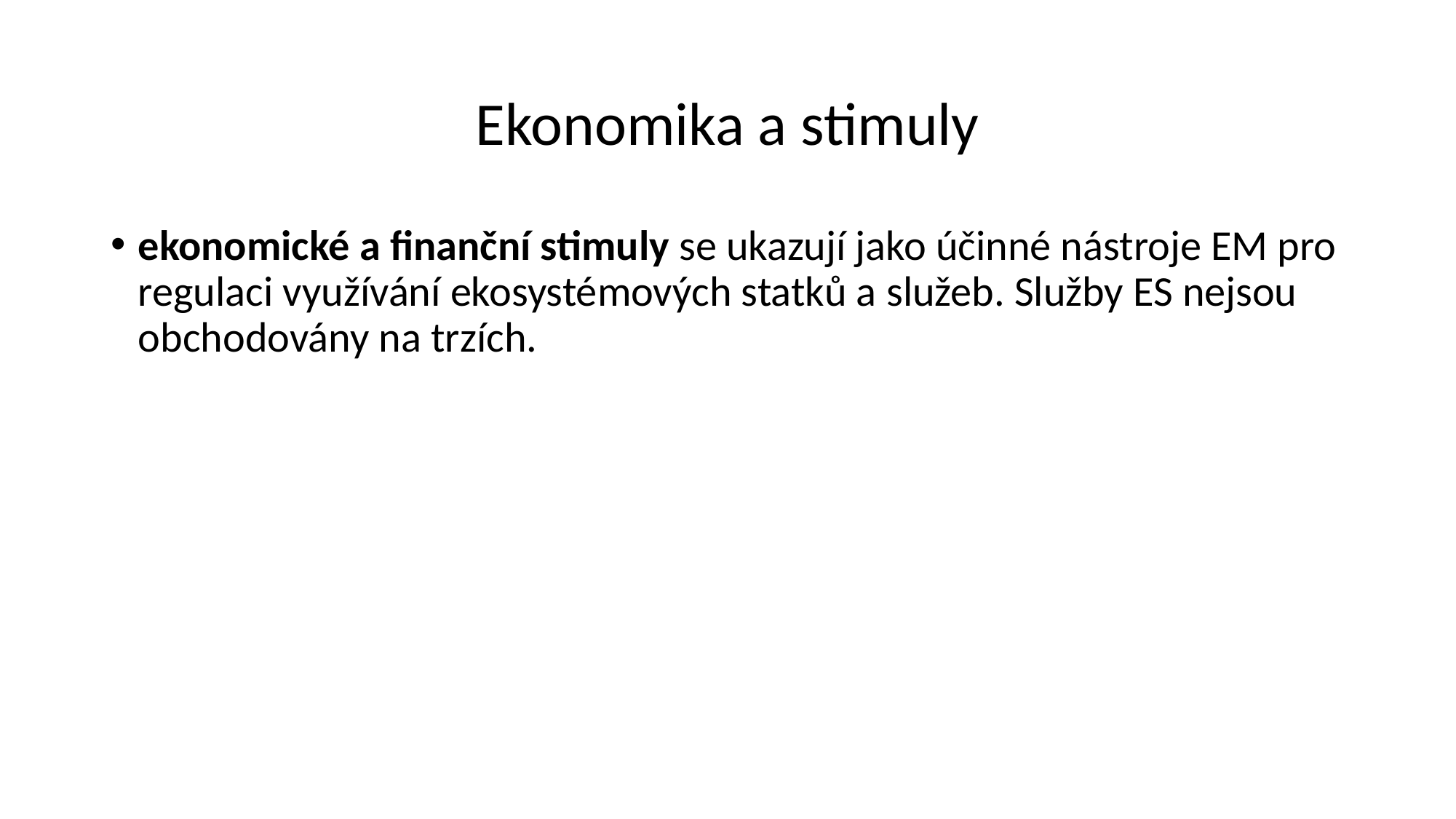

# Ekonomika a stimuly
ekonomické a finanční stimuly se ukazují jako účinné nástroje EM pro regulaci využívání ekosystémových statků a služeb. Služby ES nejsou obchodovány na trzích.